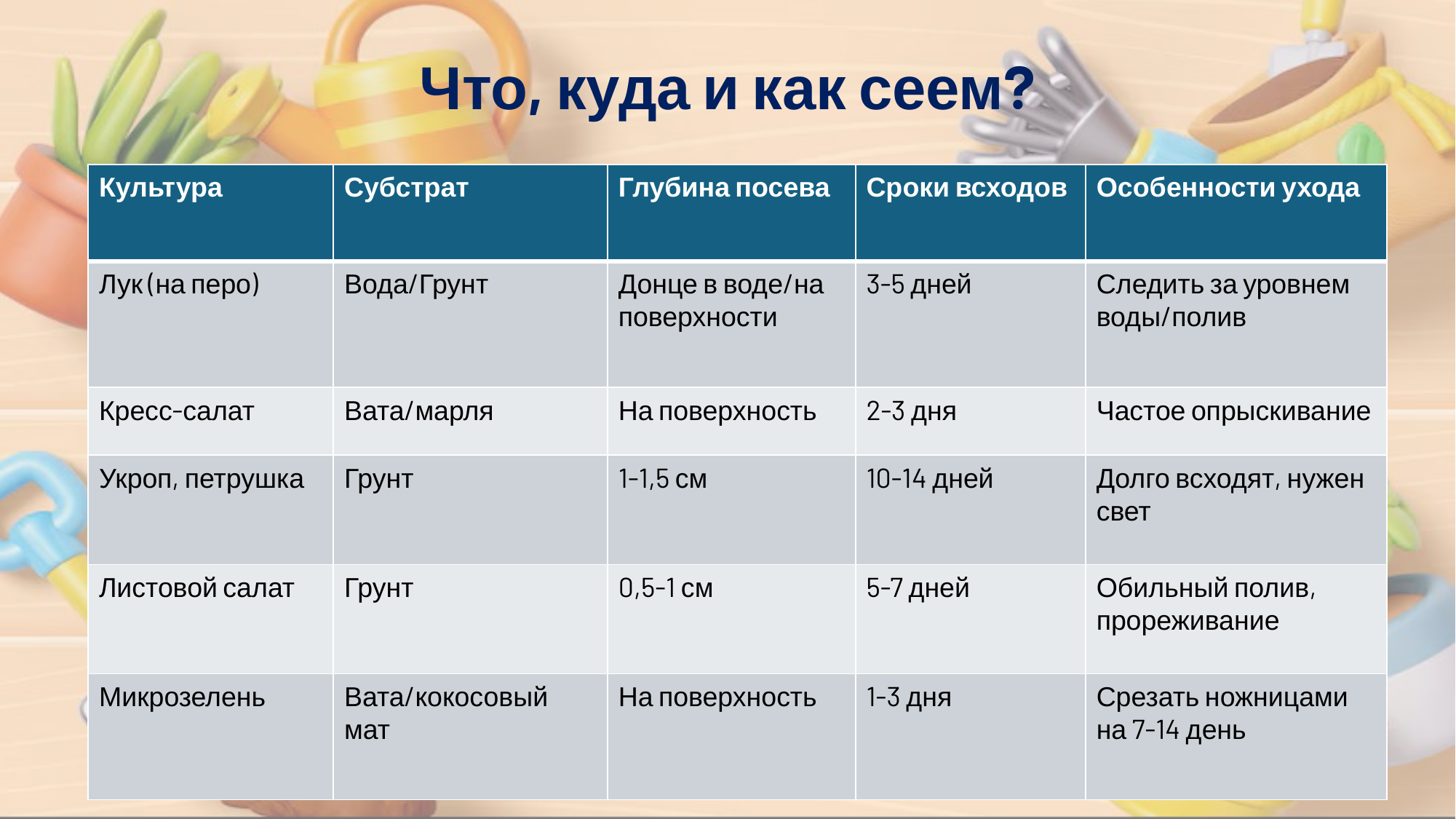

# Что, куда и как сеем?
| Культура | Субстрат | Глубина посева | Сроки всходов | Особенности ухода |
| --- | --- | --- | --- | --- |
| Лук (на перо) | Вода/Грунт | Донце в воде/на поверхности | 3-5 дней | Следить за уровнем воды/полив |
| Кресс-салат | Вата/марля | На поверхность | 2-3 дня | Частое опрыскивание |
| Укроп, петрушка | Грунт | 1-1,5 см | 10-14 дней | Долго всходят, нужен свет |
| Листовой салат | Грунт | 0,5-1 см | 5-7 дней | Обильный полив, прореживание |
| Микрозелень | Вата/кокосовый мат | На поверхность | 1-3 дня | Срезать ножницами на 7-14 день |